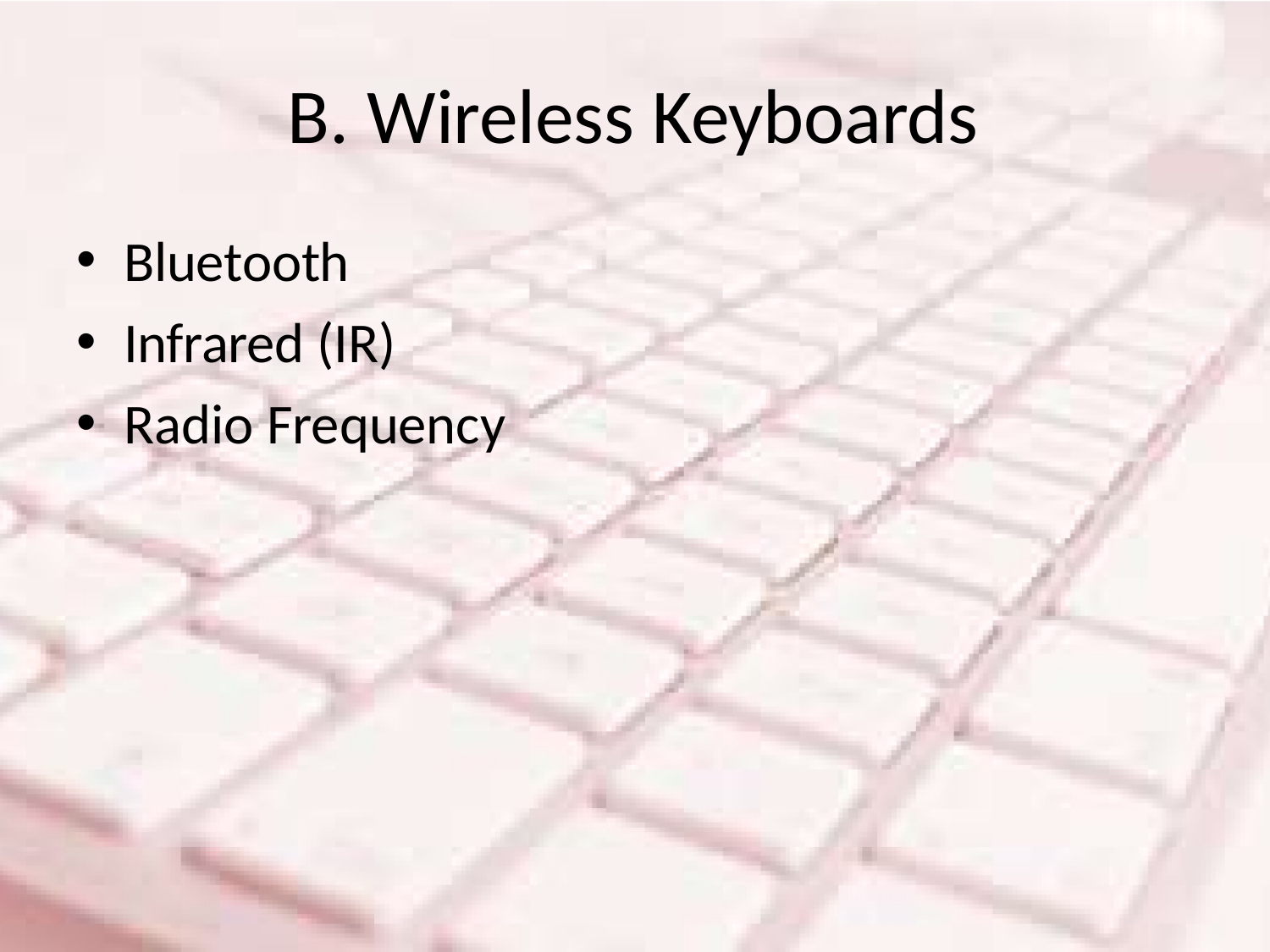

# B. Wireless Keyboards
Bluetooth
Infrared (IR)
Radio Frequency